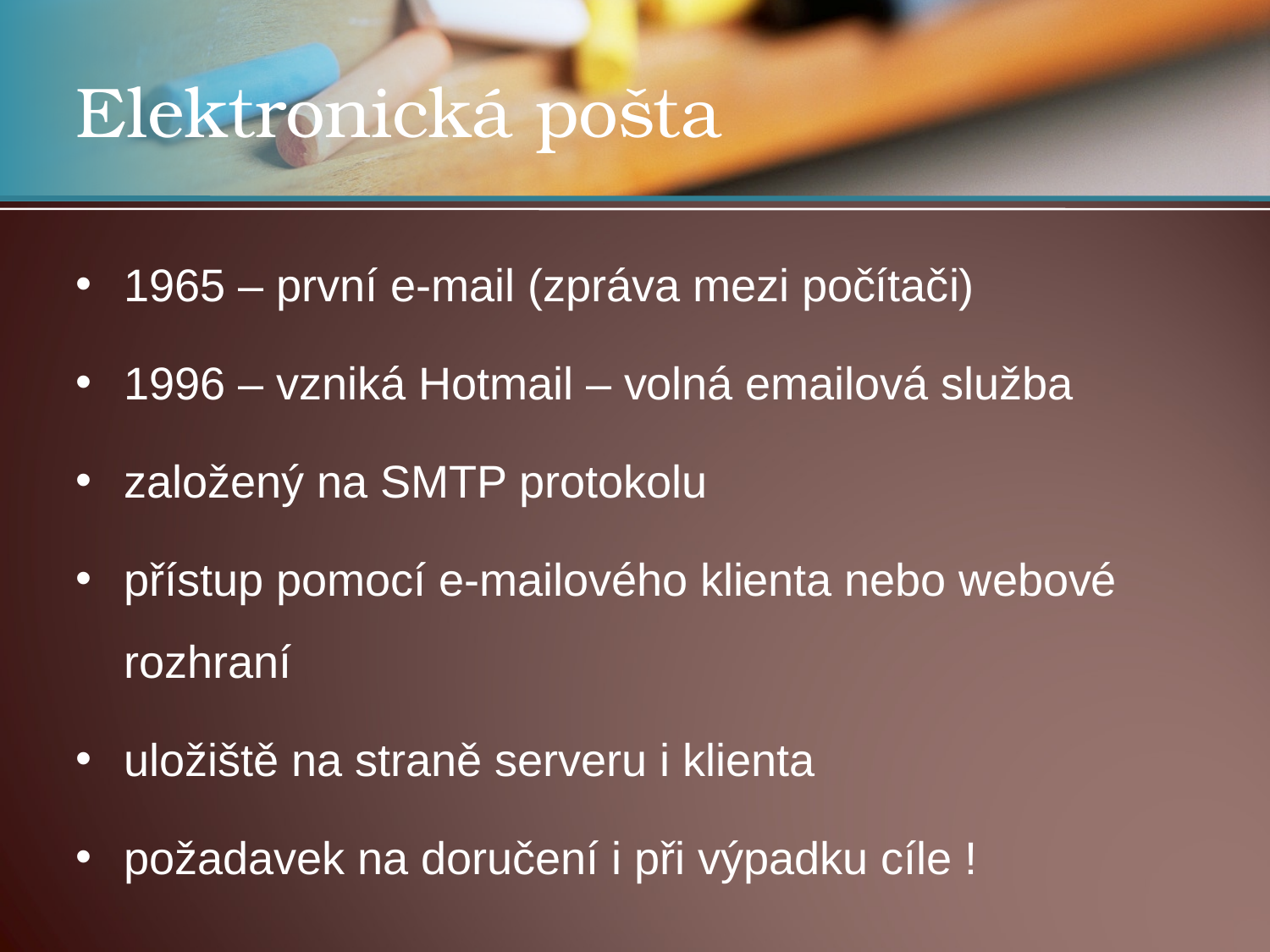

# Elektronická pošta
1965 – první e-mail (zpráva mezi počítači)
1996 – vzniká Hotmail – volná emailová služba
založený na SMTP protokolu
přístup pomocí e-mailového klienta nebo webové rozhraní
uložiště na straně serveru i klienta
požadavek na doručení i při výpadku cíle !